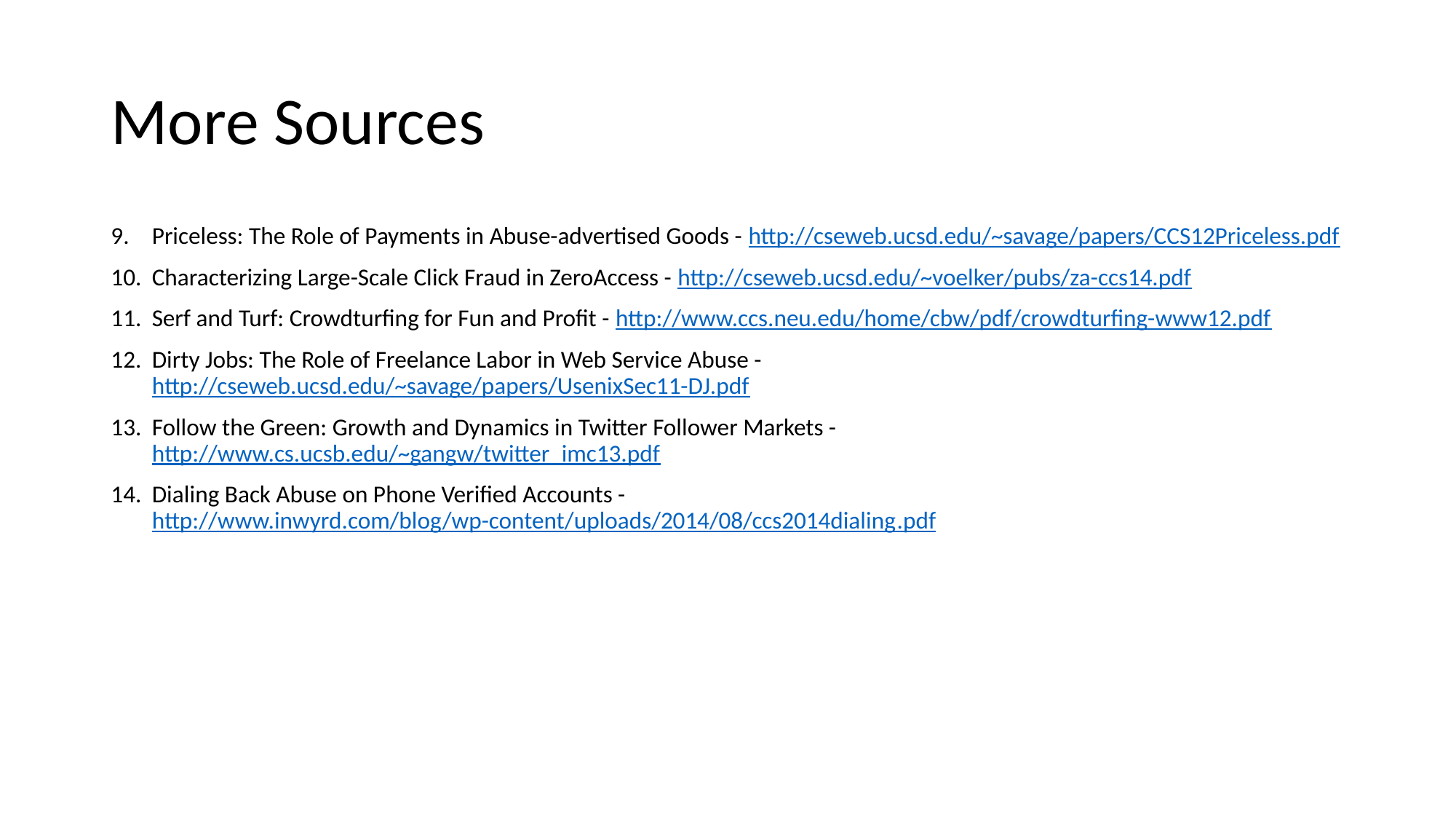

# More Sources
Priceless: The Role of Payments in Abuse-advertised Goods - http://cseweb.ucsd.edu/~savage/papers/CCS12Priceless.pdf
Characterizing Large-Scale Click Fraud in ZeroAccess - http://cseweb.ucsd.edu/~voelker/pubs/za-ccs14.pdf
Serf and Turf: Crowdturfing for Fun and Profit - http://www.ccs.neu.edu/home/cbw/pdf/crowdturfing-www12.pdf
Dirty Jobs: The Role of Freelance Labor in Web Service Abuse - http://cseweb.ucsd.edu/~savage/papers/UsenixSec11-DJ.pdf
Follow the Green: Growth and Dynamics in Twitter Follower Markets - http://www.cs.ucsb.edu/~gangw/twitter_imc13.pdf
Dialing Back Abuse on Phone Verified Accounts - http://www.inwyrd.com/blog/wp-content/uploads/2014/08/ccs2014dialing.pdf